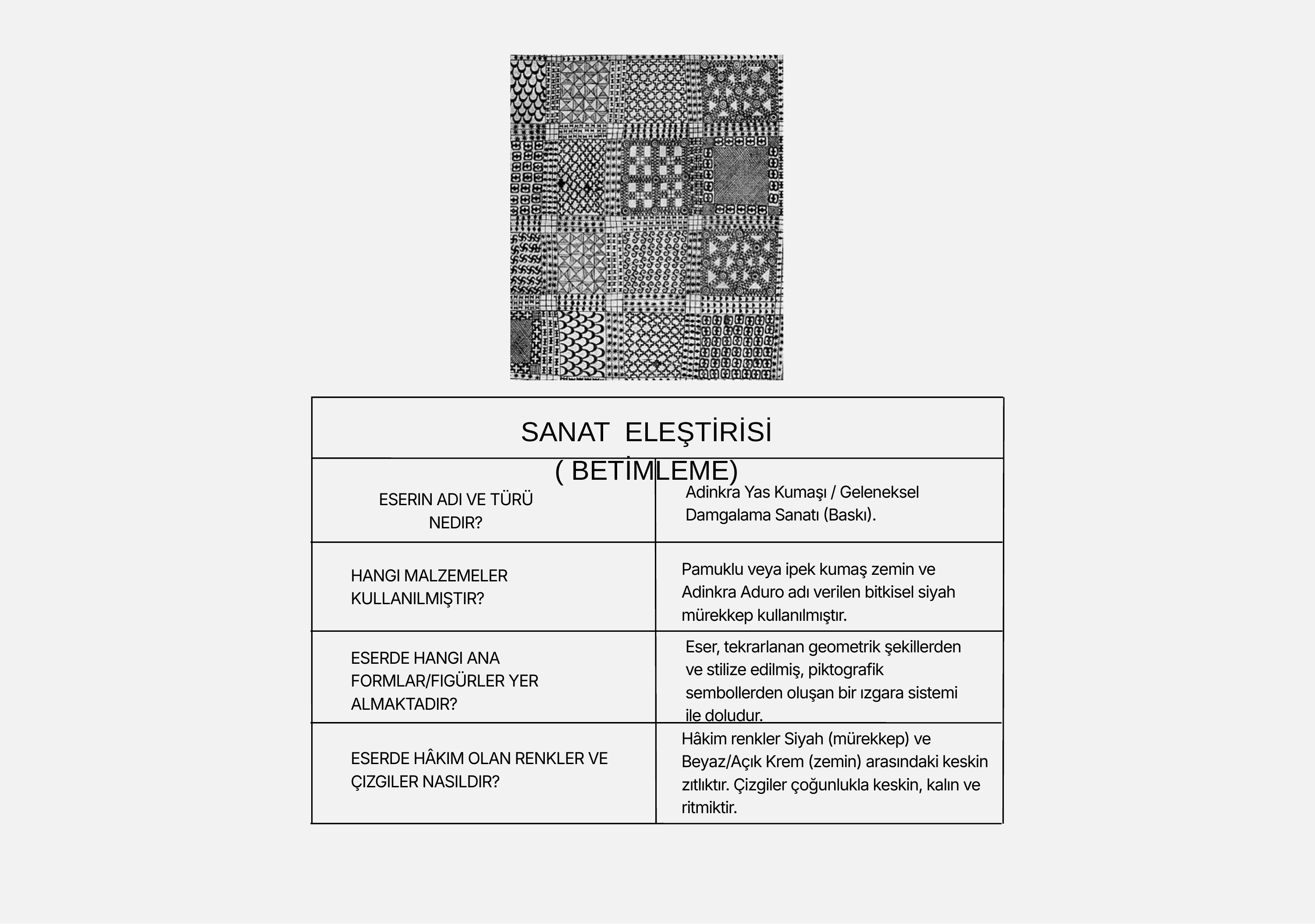

SANAT  ELEŞTİRİSİ ( BETİMLEME)

Adinkra Yas Kumaşı / Geleneksel Damgalama Sanatı (Baskı).
ESERIN ADI VE TÜRÜ NEDIR?

Pamuklu veya ipek kumaş zemin ve Adinkra Aduro adı verilen bitkisel siyah mürekkep kullanılmıştır.
HANGI MALZEMELER KULLANILMIŞTIR?

Eser, tekrarlanan geometrik şekillerden ve stilize edilmiş, piktografik sembollerden oluşan bir ızgara sistemi ile doludur.
ESERDE HANGI ANA FORMLAR/FIGÜRLER YER ALMAKTADIR?

Hâkim renkler Siyah (mürekkep) ve Beyaz/Açık Krem (zemin) arasındaki keskin zıtlıktır. Çizgiler çoğunlukla keskin, kalın ve ritmiktir.
ESERDE HÂKIM OLAN RENKLER VE ÇIZGILER NASILDIR?